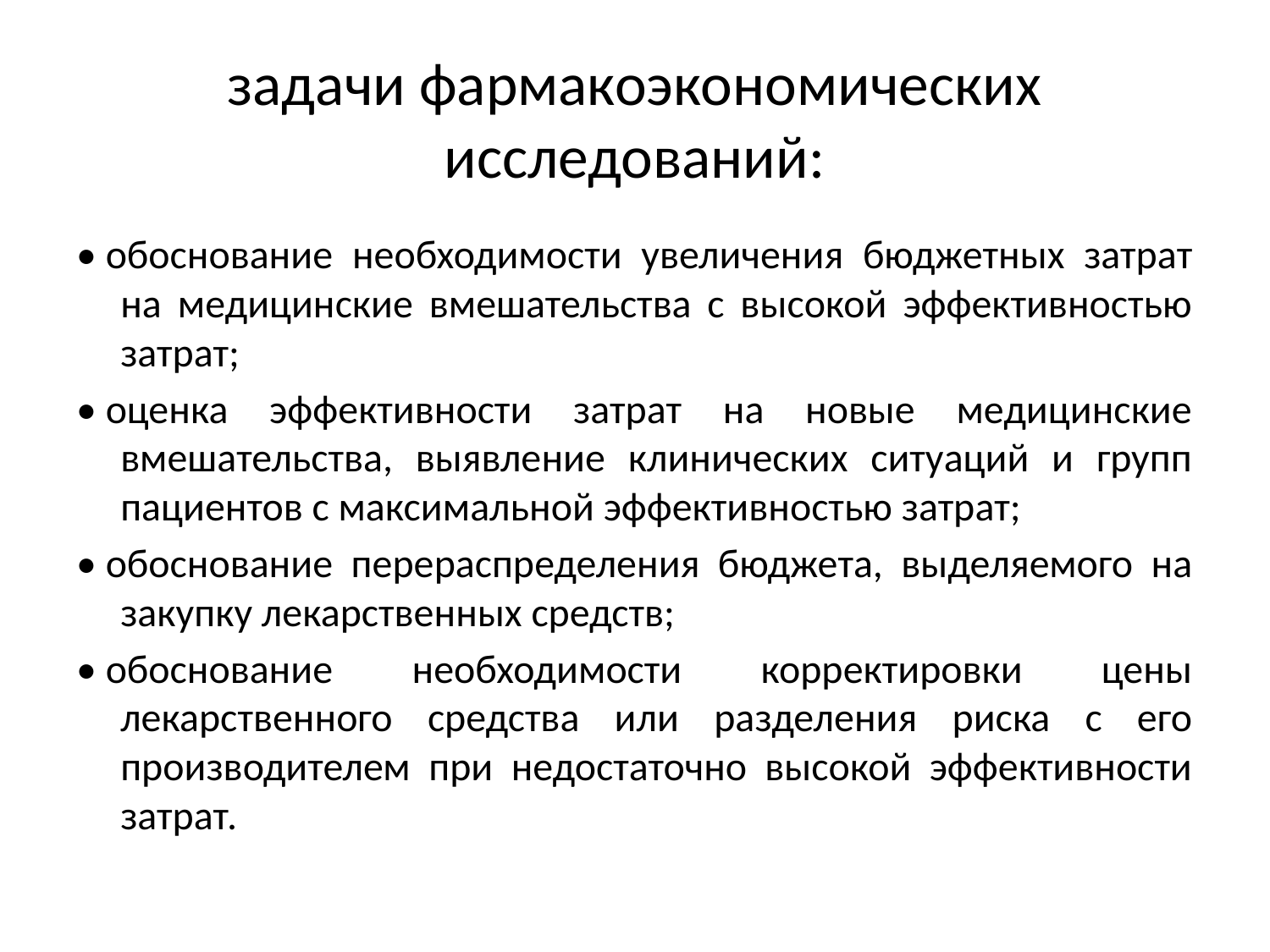

# задачи фармакоэкономических исследований:
• обоснование необходимости увеличения бюджетных затрат на медицинские вмешательства с высокой эффективностью затрат;
• оценка эффективности затрат на новые медицинские вмешательства, выявление клинических ситуаций и групп пациентов с максимальной эффективностью затрат;
• обоснование перераспределения бюджета, выделяемого на закупку лекарственных средств;
• обоснование необходимости корректировки цены лекарственного средства или разделения риска с его производителем при недостаточно высокой эффективности затрат.